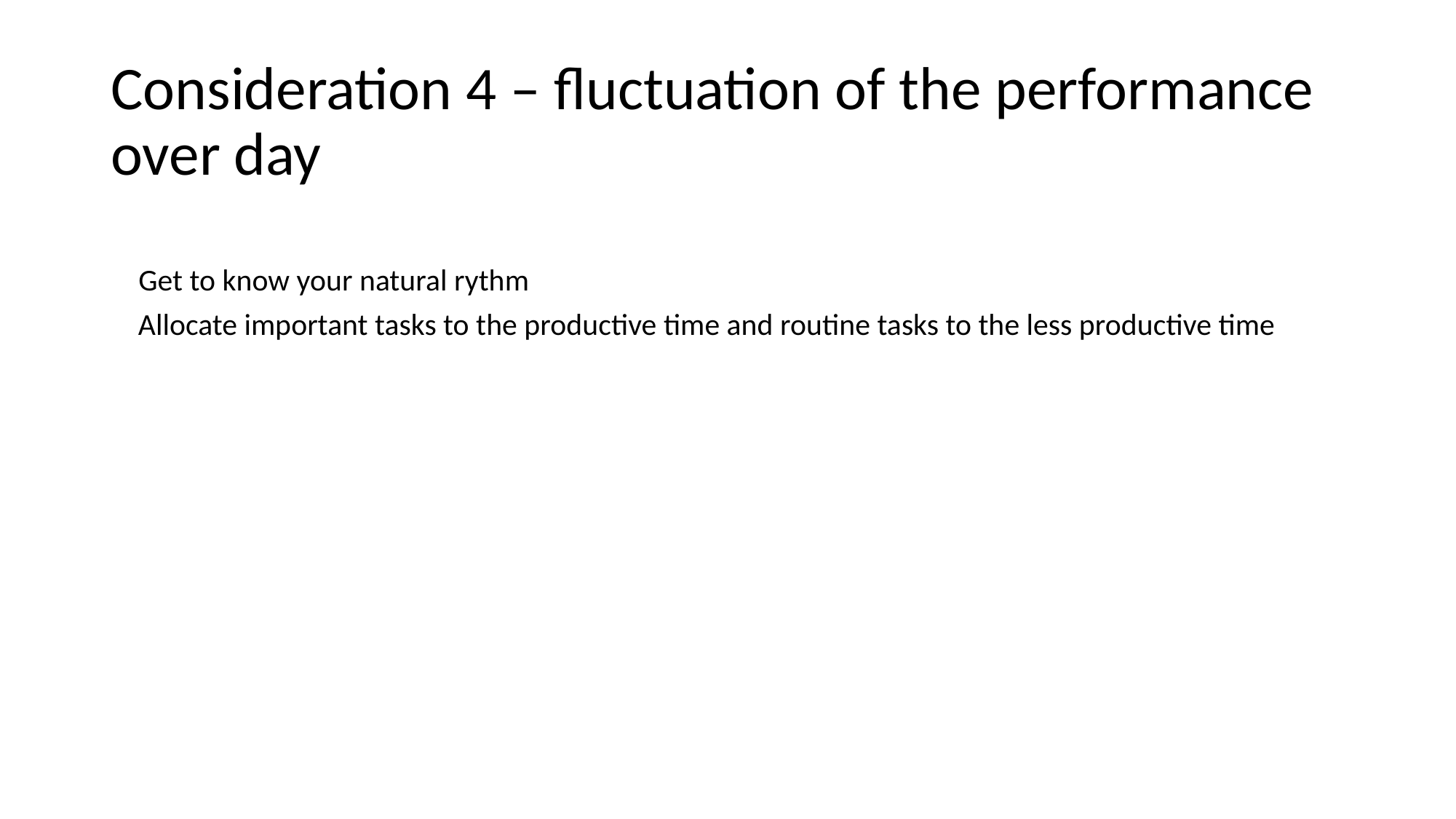

# Consideration 4 – fluctuation of the performance over day

    Get to know your natural rythm
	Allocate important tasks to the productive time and routine tasks to the less productive time